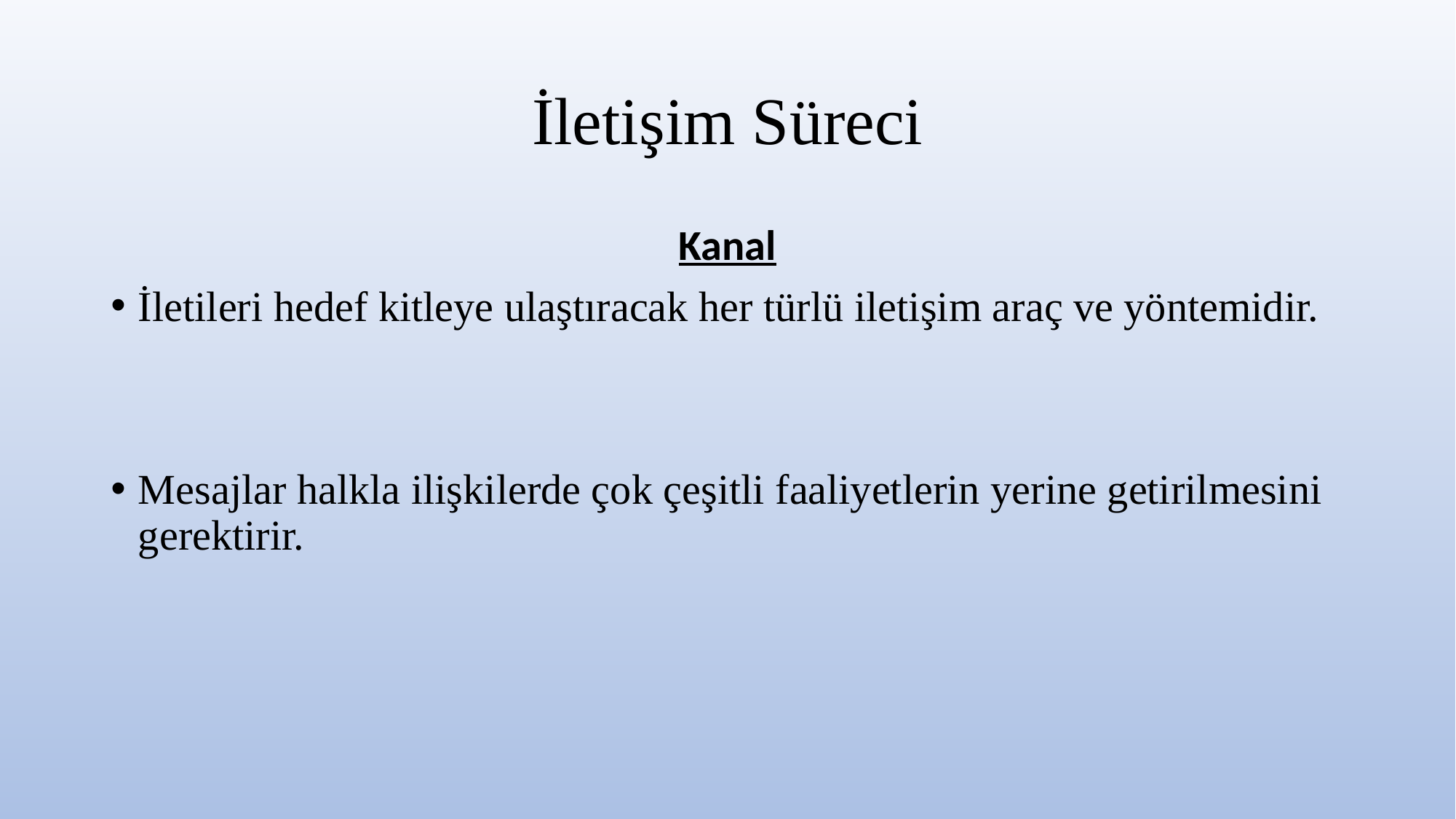

# İletişim Süreci
Kanal
İletileri hedef kitleye ulaştıracak her türlü iletişim araç ve yöntemidir.

Mesajlar halkla ilişkilerde çok çeşitli faaliyetlerin yerine getirilmesini gerektirir.